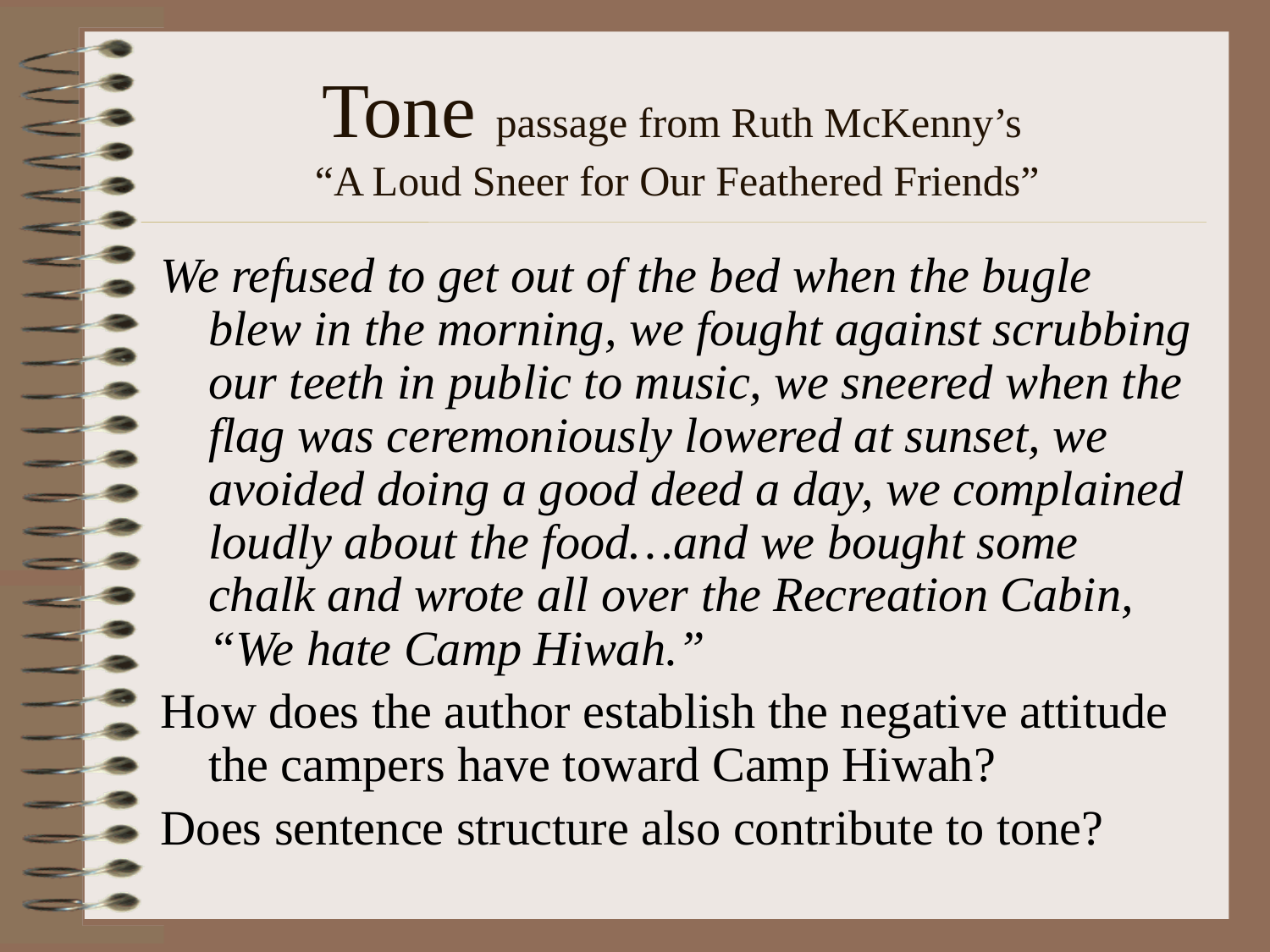

# Tone passage from Ruth McKenny’s “A Loud Sneer for Our Feathered Friends”
We refused to get out of the bed when the bugle blew in the morning, we fought against scrubbing our teeth in public to music, we sneered when the flag was ceremoniously lowered at sunset, we avoided doing a good deed a day, we complained loudly about the food…and we bought some chalk and wrote all over the Recreation Cabin, “We hate Camp Hiwah.”
How does the author establish the negative attitude the campers have toward Camp Hiwah?
Does sentence structure also contribute to tone?